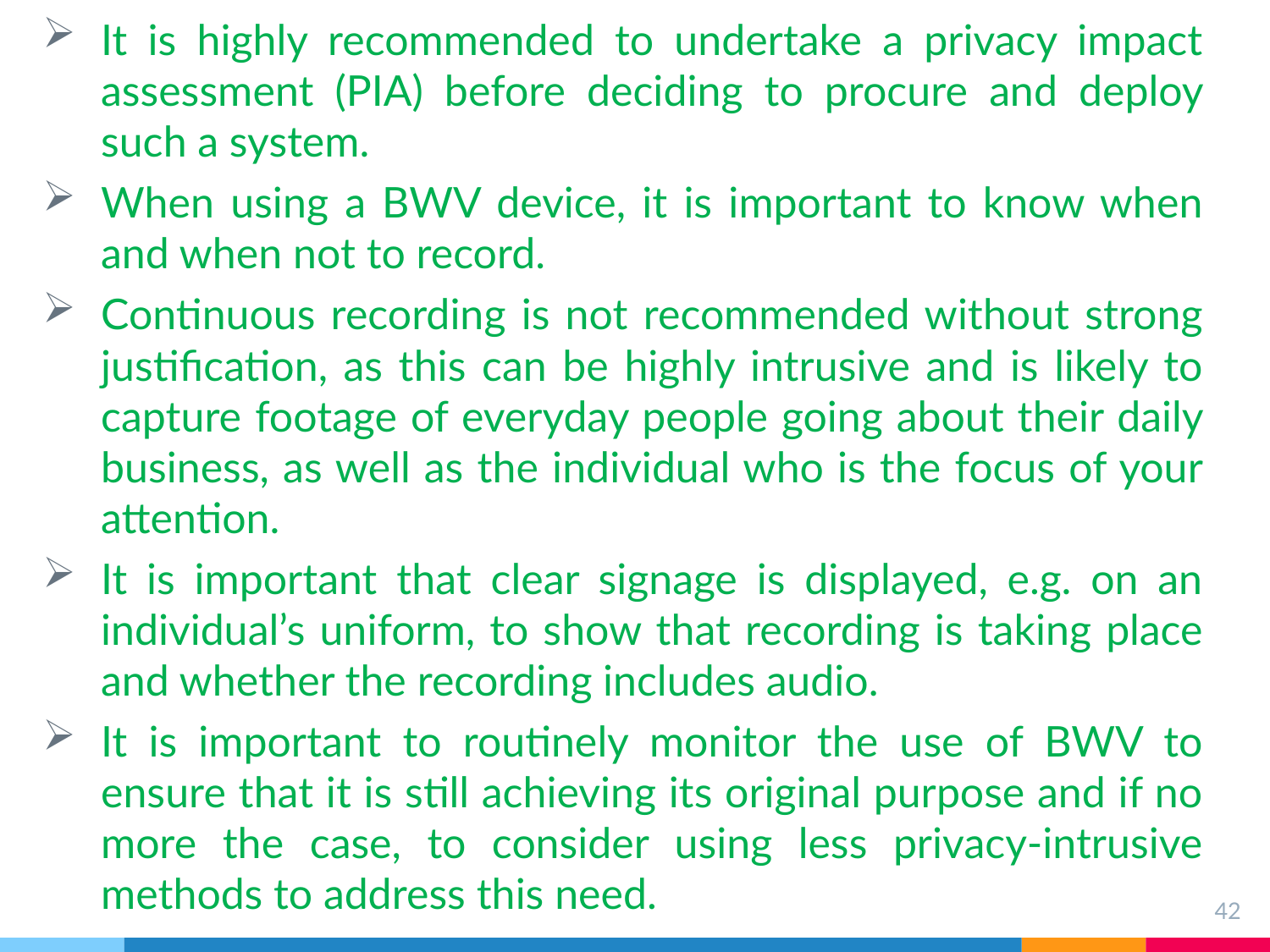

It is highly recommended to undertake a privacy impact assessment (PIA) before deciding to procure and deploy such a system.
When using a BWV device, it is important to know when and when not to record.
Continuous recording is not recommended without strong justification, as this can be highly intrusive and is likely to capture footage of everyday people going about their daily business, as well as the individual who is the focus of your attention.
It is important that clear signage is displayed, e.g. on an individual’s uniform, to show that recording is taking place and whether the recording includes audio.
It is important to routinely monitor the use of BWV to ensure that it is still achieving its original purpose and if no more the case, to consider using less privacy-intrusive methods to address this need.
42